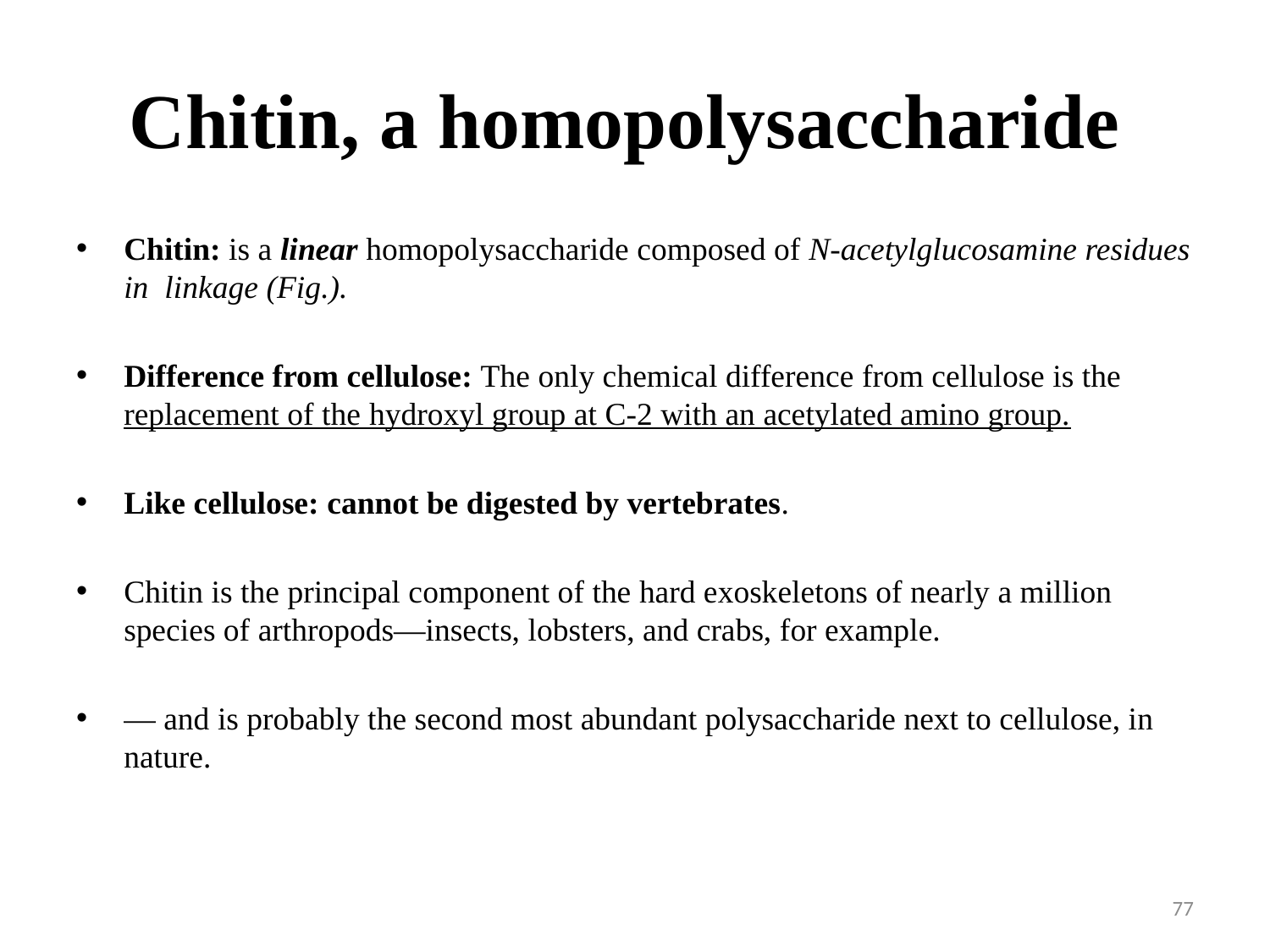

# Chitin, a homopolysaccharide
Chitin: is a linear homopolysaccharide composed of N-acetylglucosamine residues in  linkage (Fig.).

Difference from cellulose: The only chemical difference from cellulose is the replacement of the hydroxyl group at C-2 with an acetylated amino group.

Like cellulose: cannot be digested by vertebrates.

Chitin is the principal component of the hard exoskeletons of nearly a million species of arthropods—insects, lobsters, and crabs, for example.

— and is probably the second most abundant polysaccharide next to cellulose, in nature.
77